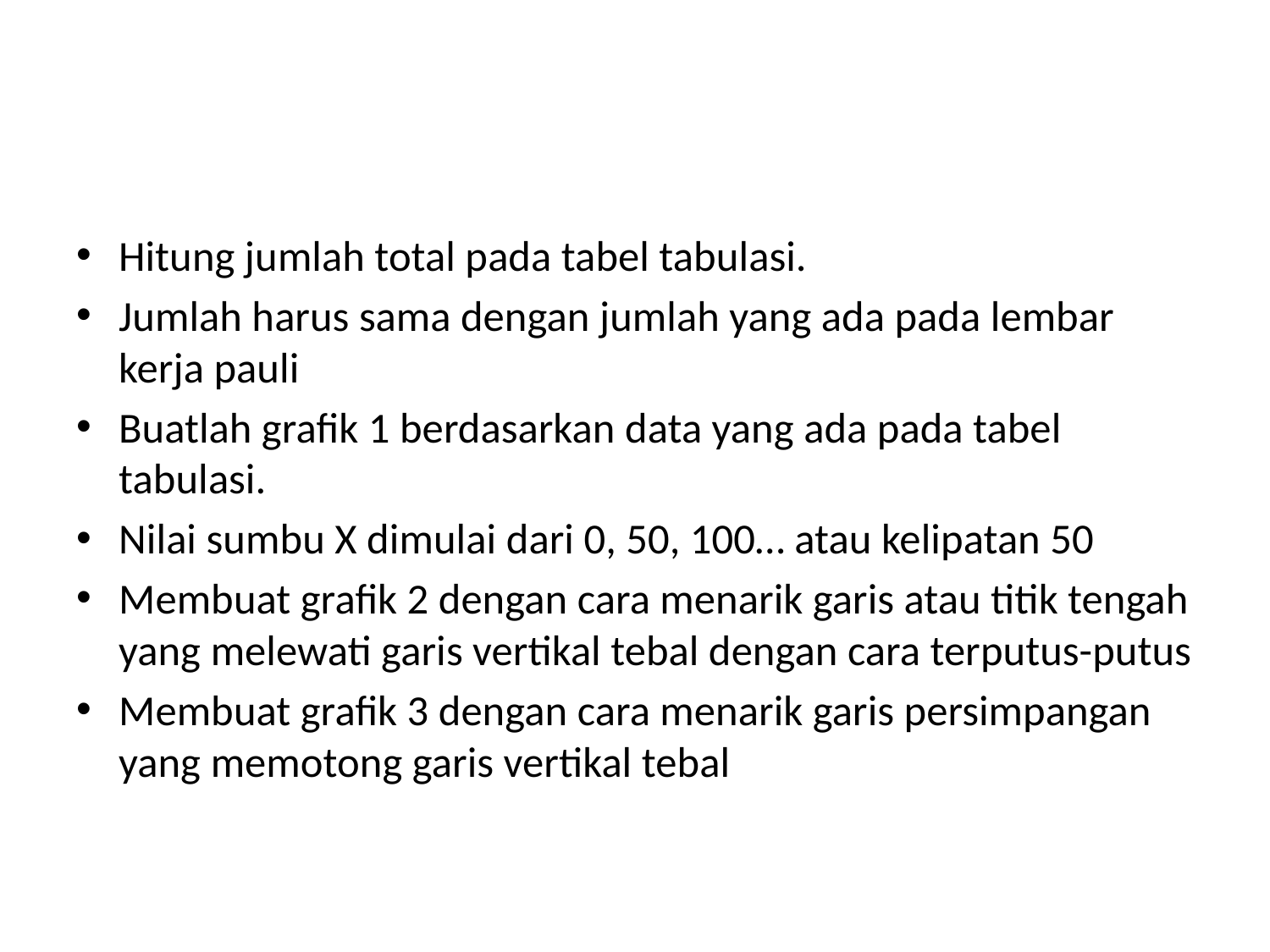

#
Hitung jumlah total pada tabel tabulasi.
Jumlah harus sama dengan jumlah yang ada pada lembar kerja pauli
Buatlah grafik 1 berdasarkan data yang ada pada tabel tabulasi.
Nilai sumbu X dimulai dari 0, 50, 100… atau kelipatan 50
Membuat grafik 2 dengan cara menarik garis atau titik tengah yang melewati garis vertikal tebal dengan cara terputus-putus
Membuat grafik 3 dengan cara menarik garis persimpangan yang memotong garis vertikal tebal